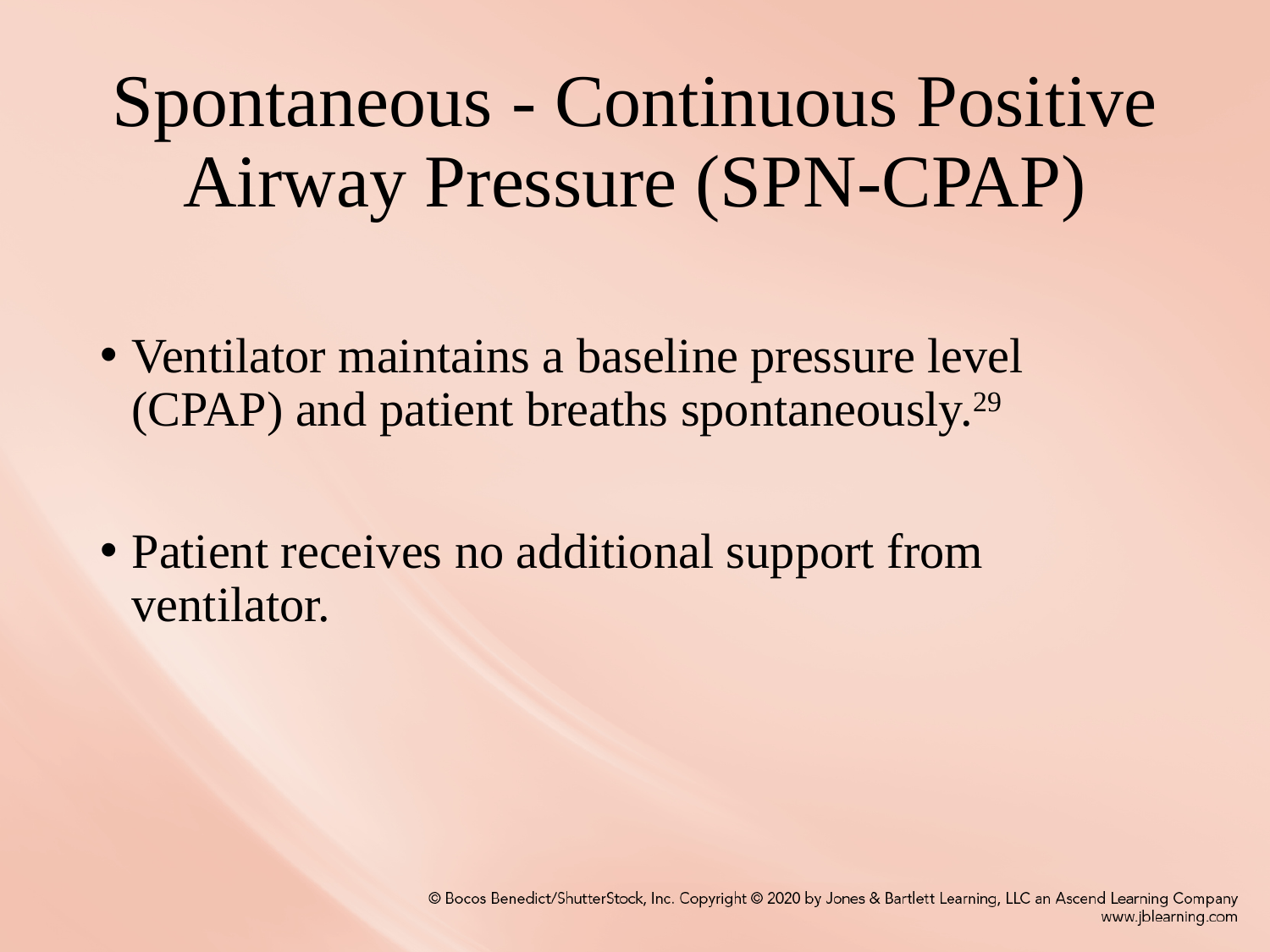

# Spontaneous - Continuous Positive Airway Pressure (SPN-CPAP)
Ventilator maintains a baseline pressure level (CPAP) and patient breaths spontaneously.29

Patient receives no additional support from ventilator.